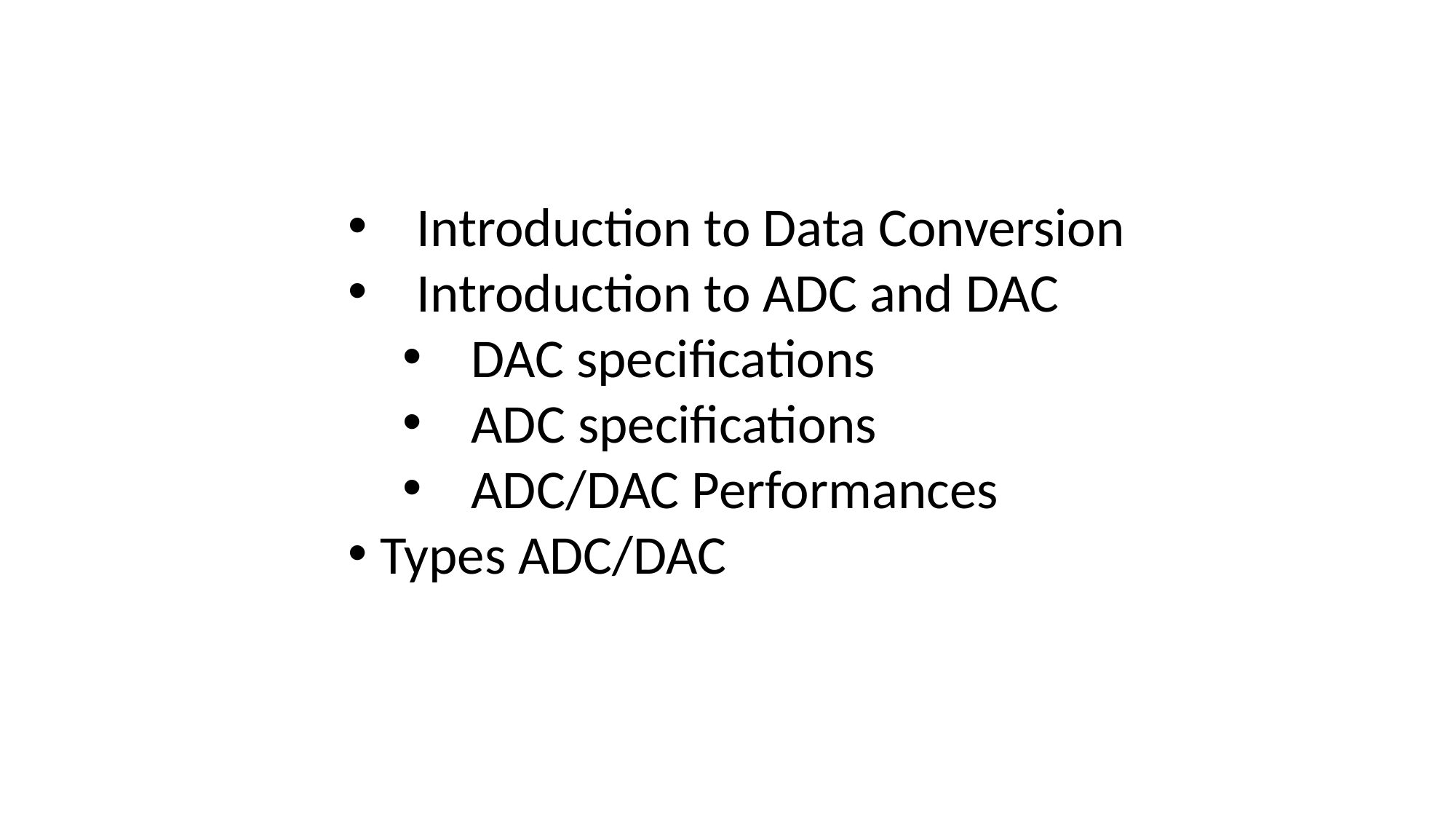

Introduction to Data Conversion
Introduction to ADC and DAC
DAC specifications
ADC specifications
ADC/DAC Performances
 Types ADC/DAC